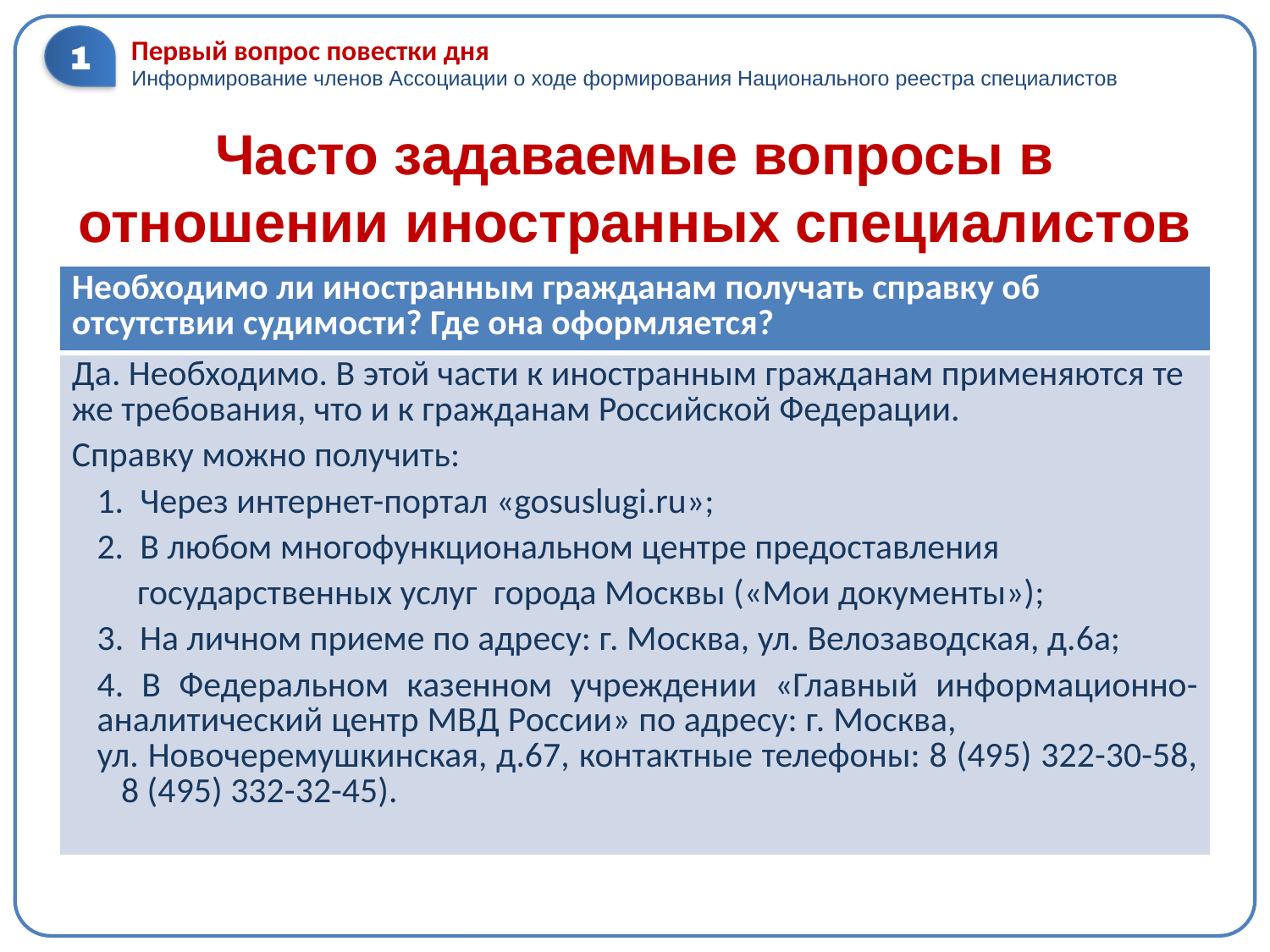

1
Первый вопрос повестки дня
Информирование членов Ассоциации о ходе формирования Национального реестра специалистов
# Часто задаваемые вопросы в отношении иностранных специалистов
| Необходимо ли иностранным гражданам получать справку об отсутствии судимости? Где она оформляется? |
| --- |
| Да. Необходимо. В этой части к иностранным гражданам применяются те же требования, что и к гражданам Российской Федерации. Справку можно получить: Через интернет-портал «gosuslugi.ru»; В любом многофункциональном центре предоставления государственных услуг города Москвы («Мои документы»); 3. На личном приеме по адресу: г. Москва, ул. Велозаводская, д.6а; 4. В Федеральном казенном учреждении «Главный информационно-аналитический центр МВД России» по адресу: г. Москва, ул. Новочеремушкинская, д.67, контактные телефоны: 8 (495) 322-30-58, 8 (495) 332-32-45). |